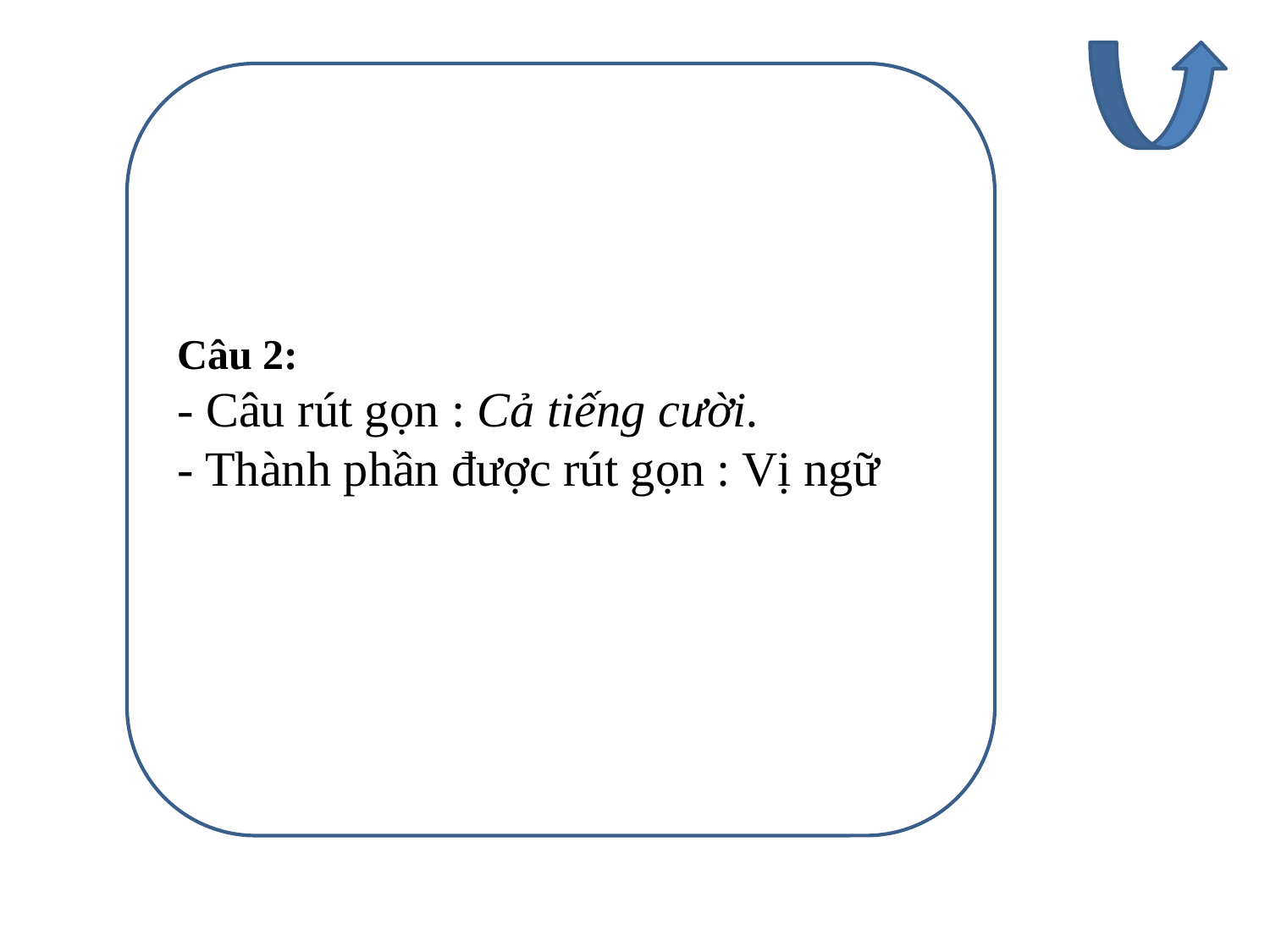

Câu 2:
- Câu rút gọn : Cả tiếng cười.
- Thành phần được rút gọn : Vị ngữ